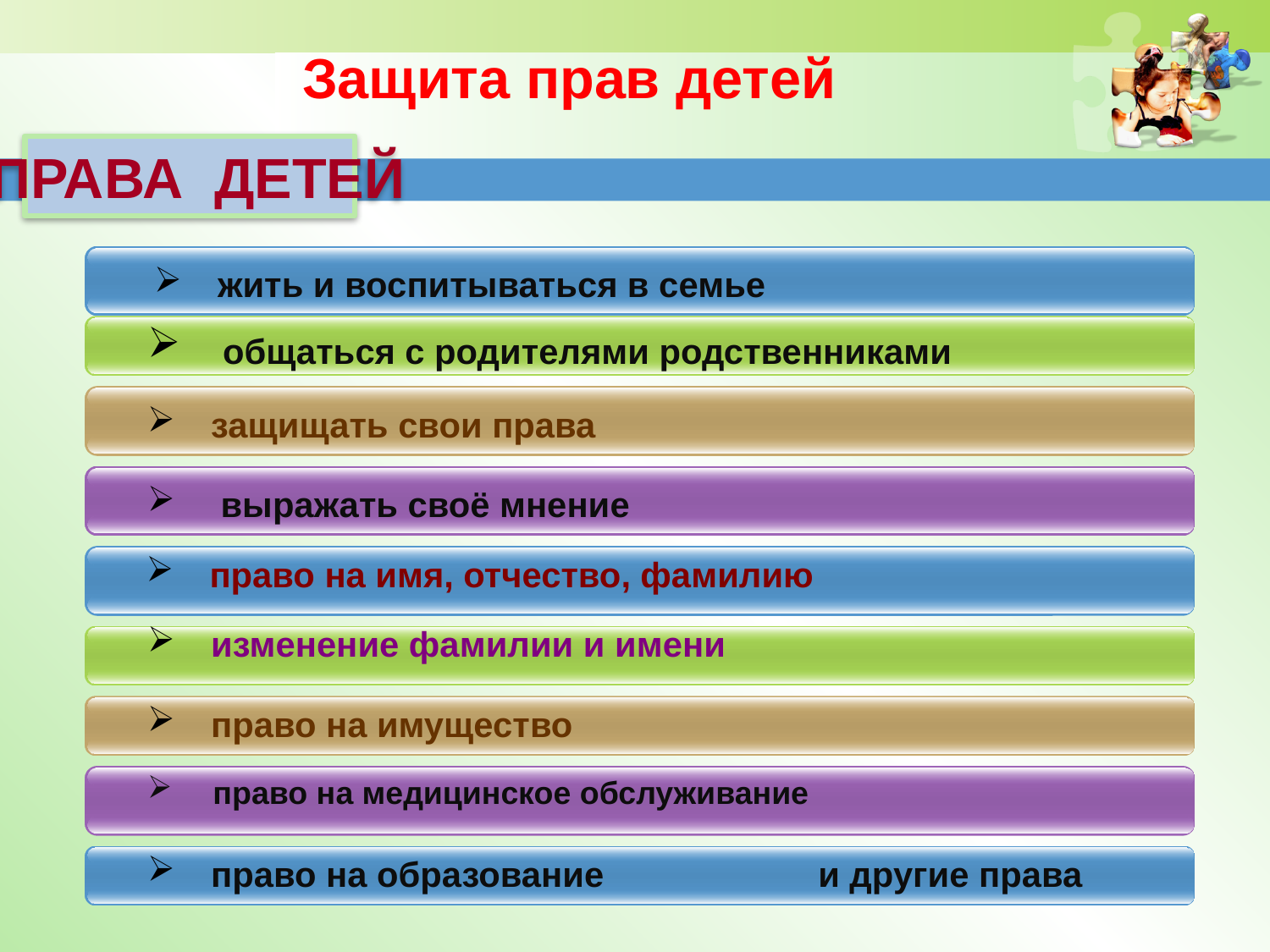

#
Защита прав детей
 ПРАВА  ДЕТЕЙ

жить и воспитываться в семье

 общаться с родителями родственниками

защищать свои права

 выражать своё мнение

право на имя, отчество, фамилию
изменение фамилии и имени

право на имущество

    право на медицинское обслуживание

право на образование                      и другие права